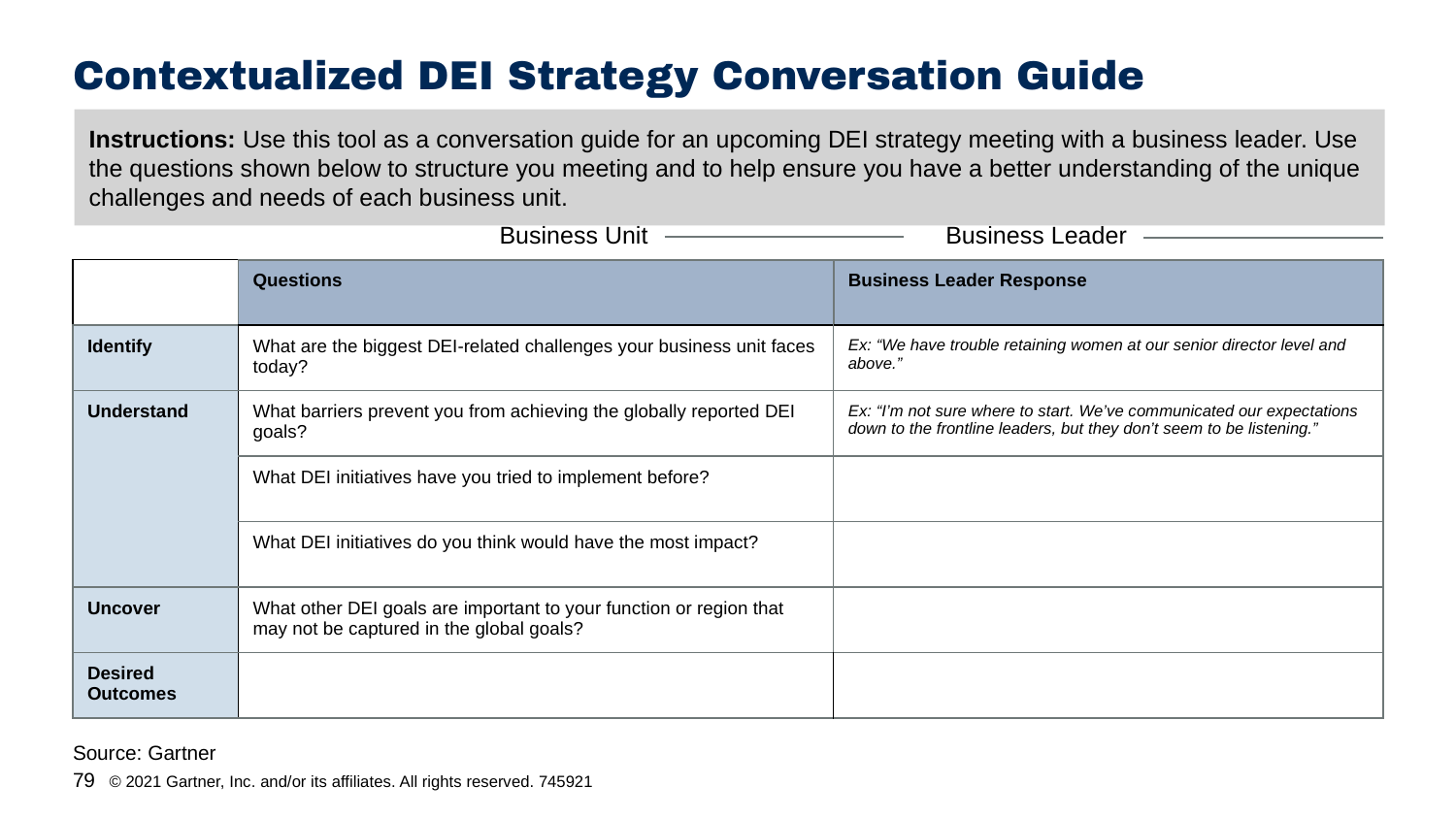

# Contextualized DEI Strategy Conversation Guide
Instructions: Use this tool as a conversation guide for an upcoming DEI strategy meeting with a business leader. Use the questions shown below to structure you meeting and to help ensure you have a better understanding of the unique challenges and needs of each business unit.
Business Unit
Business Leader
|  | Questions | Business Leader Response |
| --- | --- | --- |
| Identify | What are the biggest DEI-related challenges your business unit faces today? | Ex: “We have trouble retaining women at our senior director level and above.” |
| Understand | What barriers prevent you from achieving the globally reported DEI goals? | Ex: “I’m not sure where to start. We’ve communicated our expectations down to the frontline leaders, but they don’t seem to be listening.” |
|  | What DEI initiatives have you tried to implement before? |  |
|  | What DEI initiatives do you think would have the most impact? |  |
| Uncover | What other DEI goals are important to your function or region that may not be captured in the global goals? |  |
| Desired Outcomes |  |  |
Source: Gartner